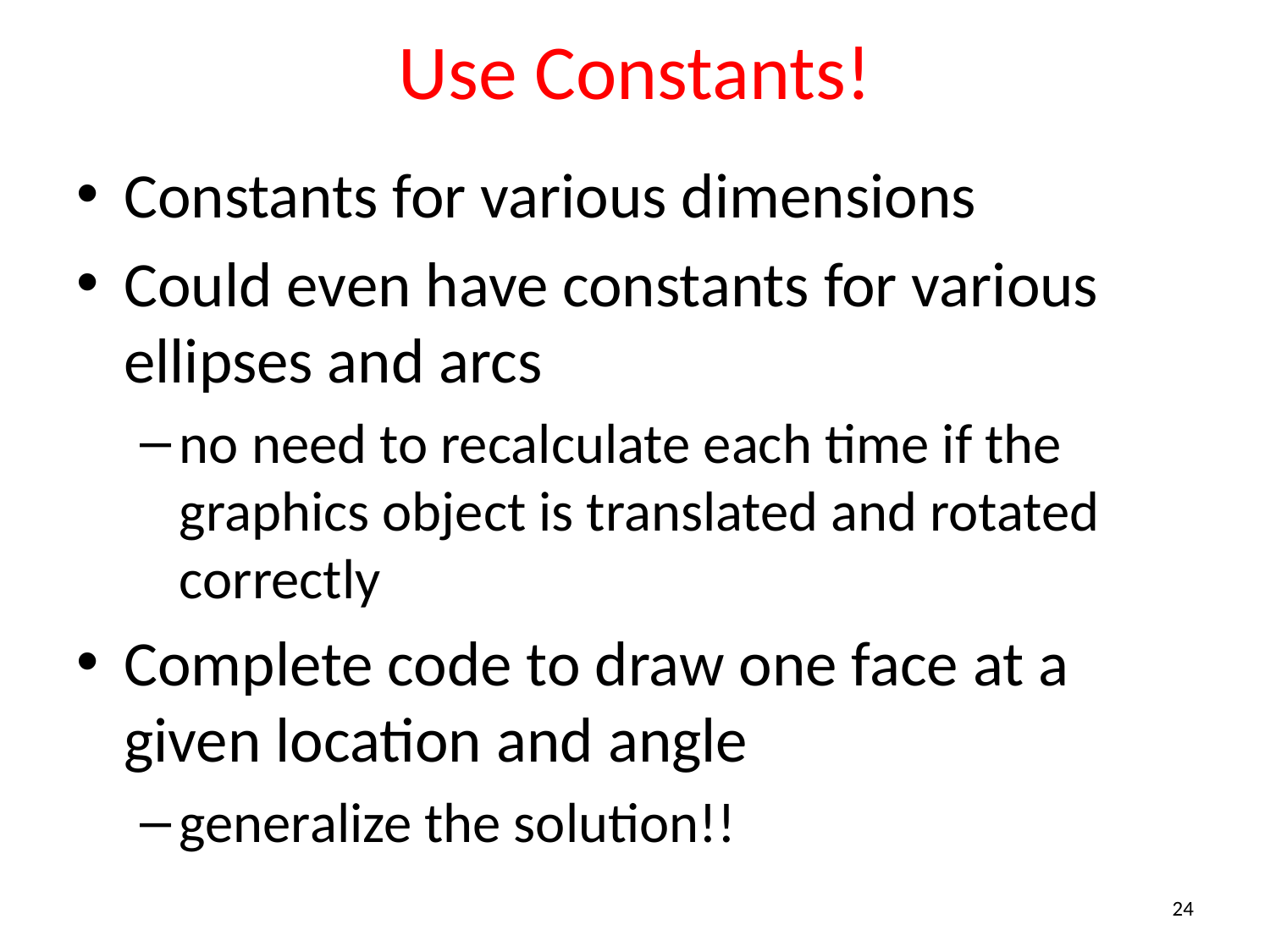

# Use Constants!
Constants for various dimensions
Could even have constants for various ellipses and arcs
no need to recalculate each time if the graphics object is translated and rotated correctly
Complete code to draw one face at a given location and angle
generalize the solution!!
24